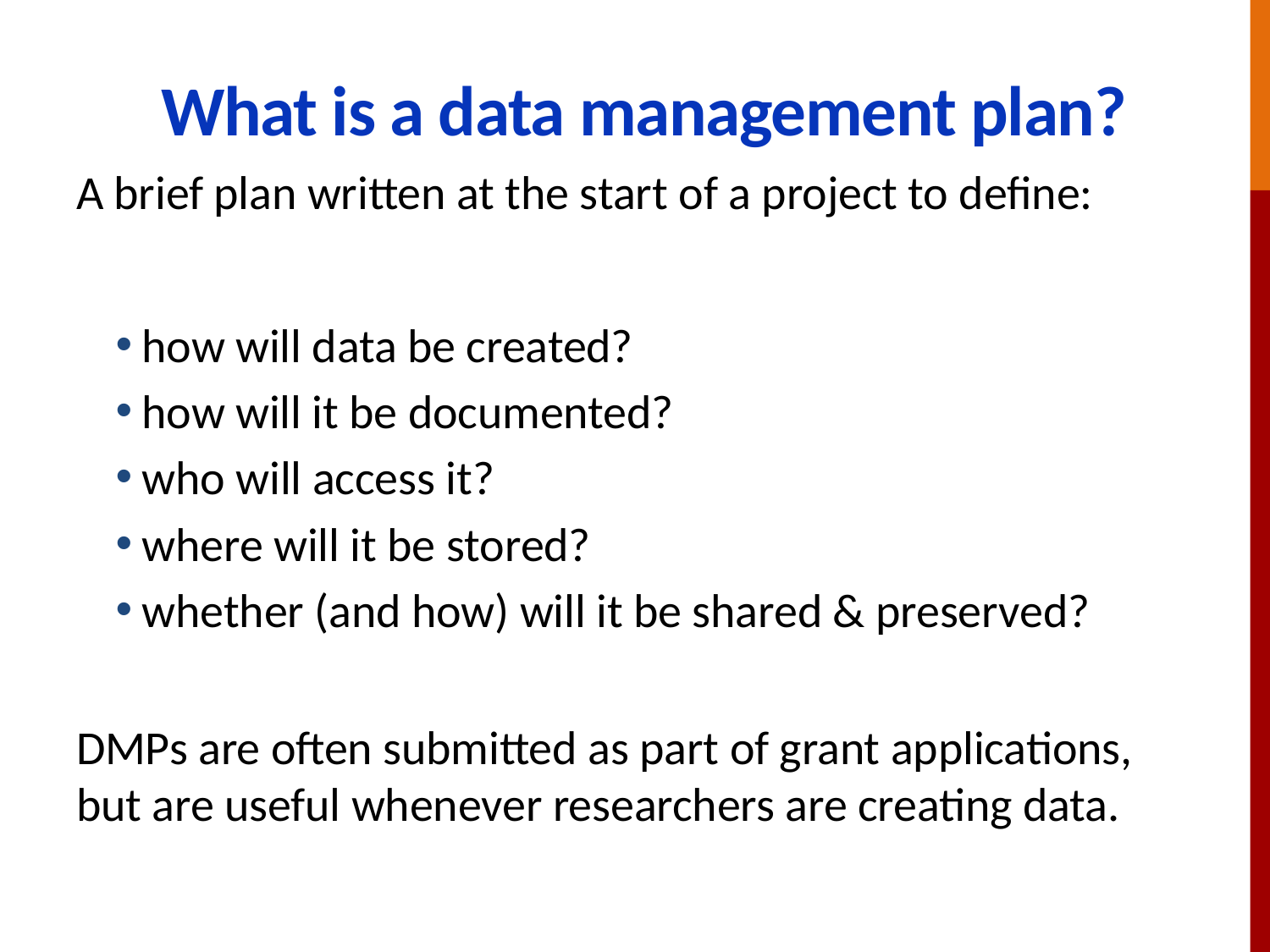

# What is a data management plan?
A brief plan written at the start of a project to define:

how will data be created?
how will it be documented?
who will access it?
where will it be stored?
whether (and how) will it be shared & preserved?

DMPs are often submitted as part of grant applications, but are useful whenever researchers are creating data.